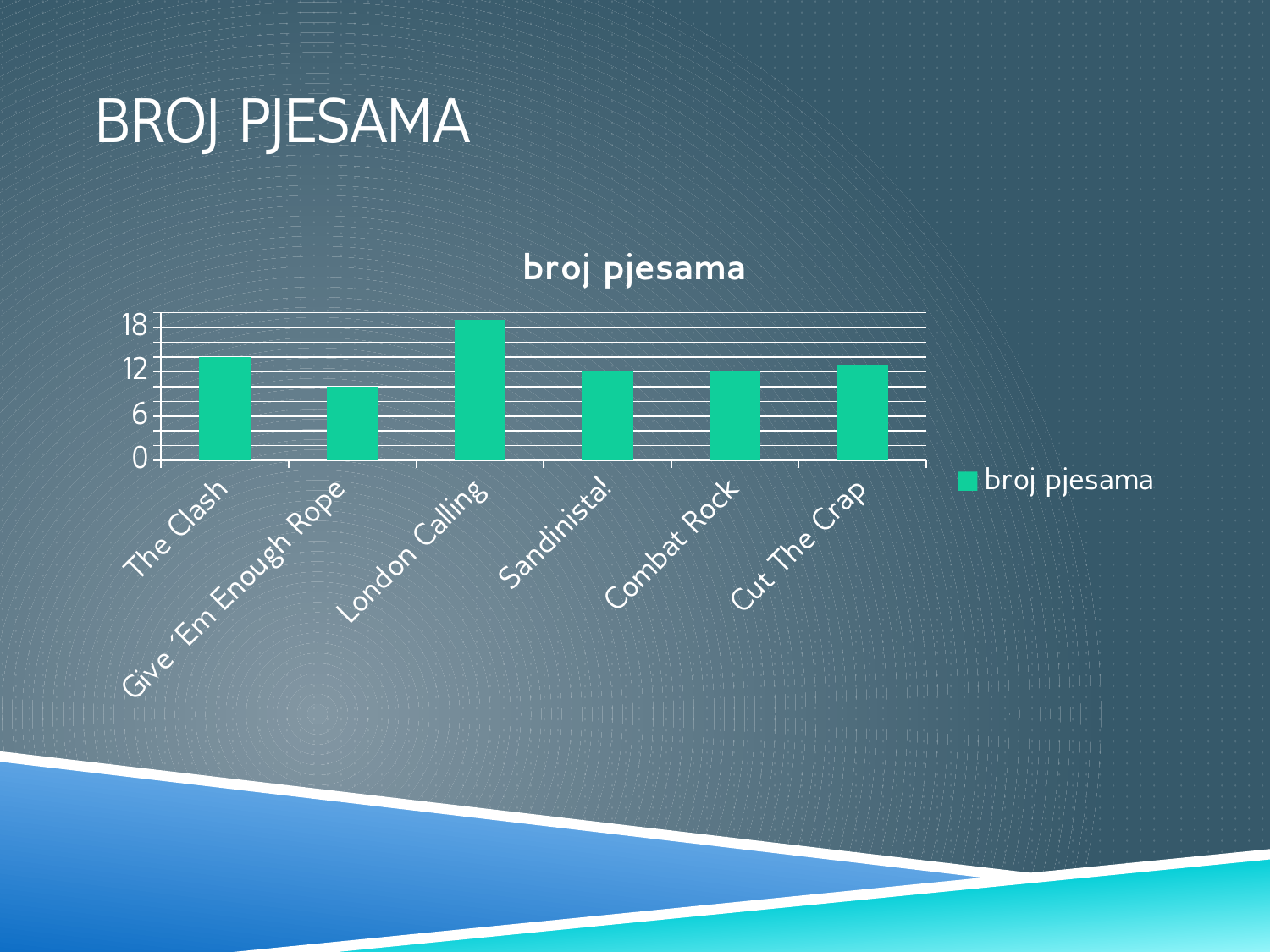

# Broj pjesama

### Chart:

| Category | broj pjesama |
|---|---|
| The Clash | 14.0 |
| Give ´Em Enough Rope
 | 10.0 |
| London Calling | 19.0 |
| Sandinista! | 12.0 |
| Combat Rock | 12.0 |
| Cut The Crap | 13.0 |